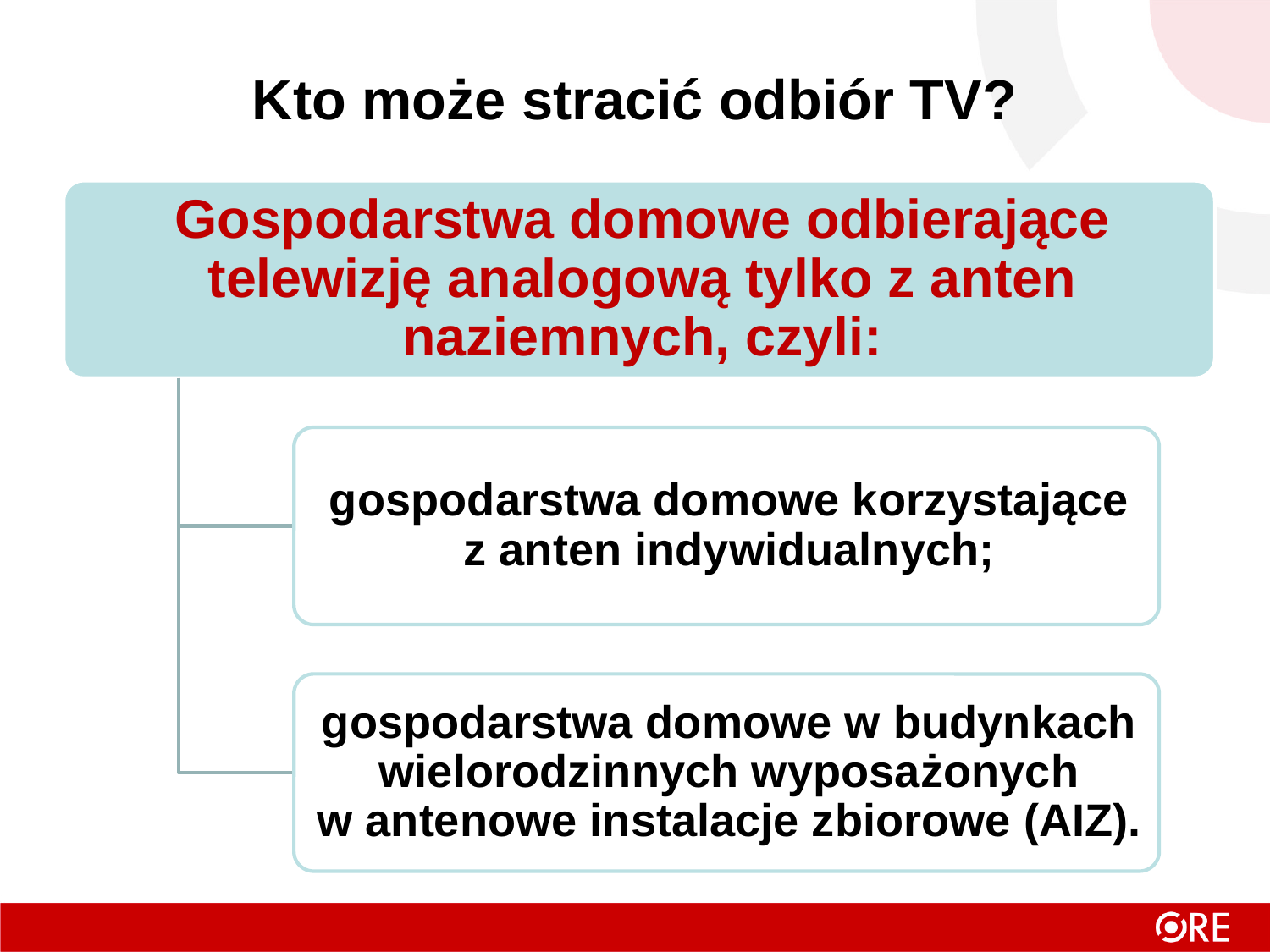

# Kto może stracić odbiór TV?
Gospodarstwa domowe odbierające telewizję analogową tylko z anten naziemnych, czyli:
gospodarstwa domowe korzystające
z anten indywidualnych;
gospodarstwa domowe w budynkach wielorodzinnych wyposażonych
w antenowe instalacje zbiorowe (AIZ).